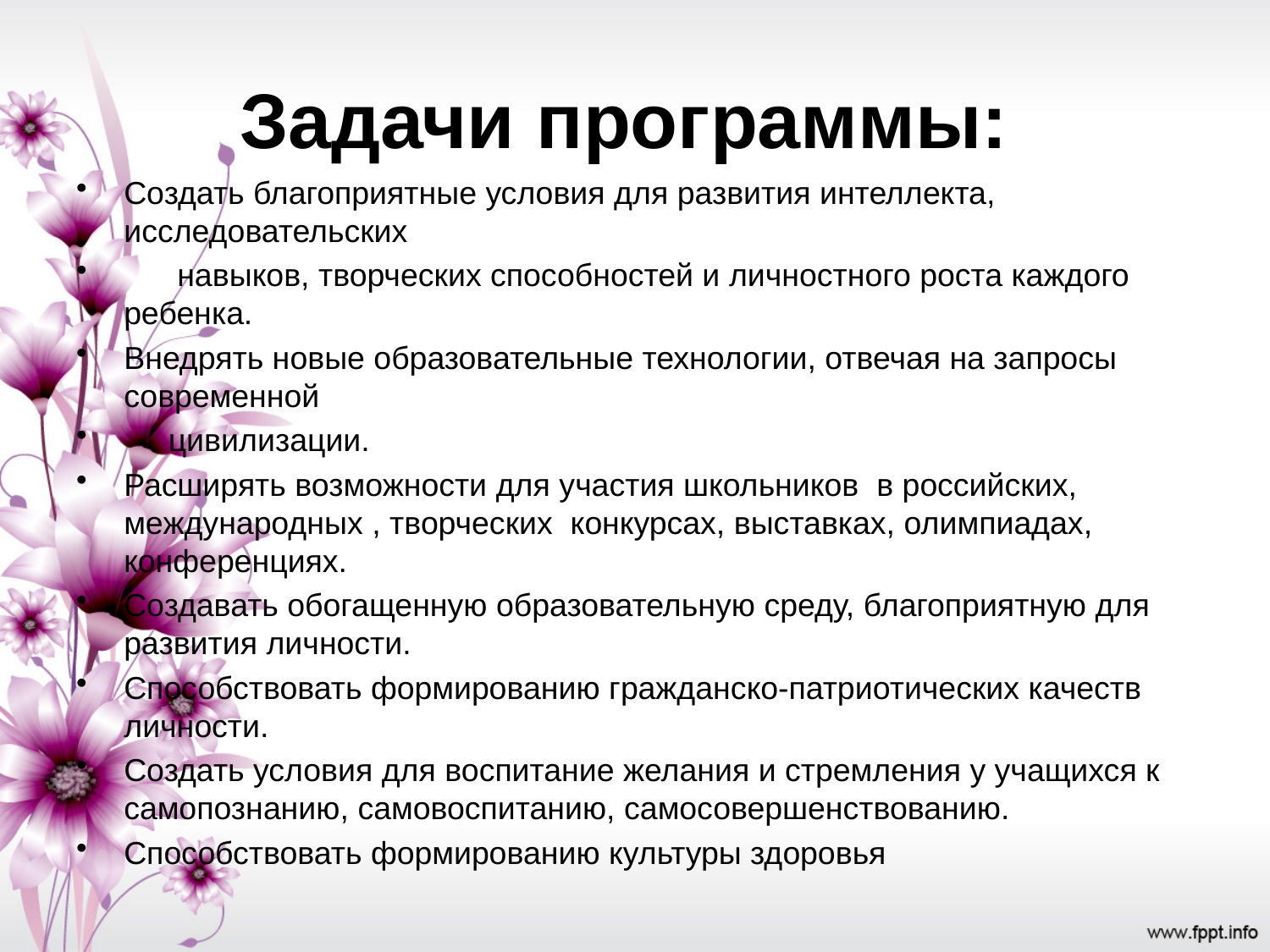

# Задачи программы:
Создать благоприятные условия для развития интеллекта, исследовательских
      навыков, творческих способностей и личностного роста каждого ребенка.
Внедрять новые образовательные технологии, отвечая на запросы  современной
     цивилизации.
Расширять возможности для участия школьников  в российских, международных , творческих  конкурсах, выставках, олимпиадах, конференциях.
Создавать обогащенную образовательную среду, благоприятную для развития личности.
Способствовать формированию гражданско-патриотических качеств личности.
Создать условия для воспитание желания и стремления у учащихся к самопознанию, самовоспитанию, самосовершенствованию.
Способствовать формированию культуры здоровья